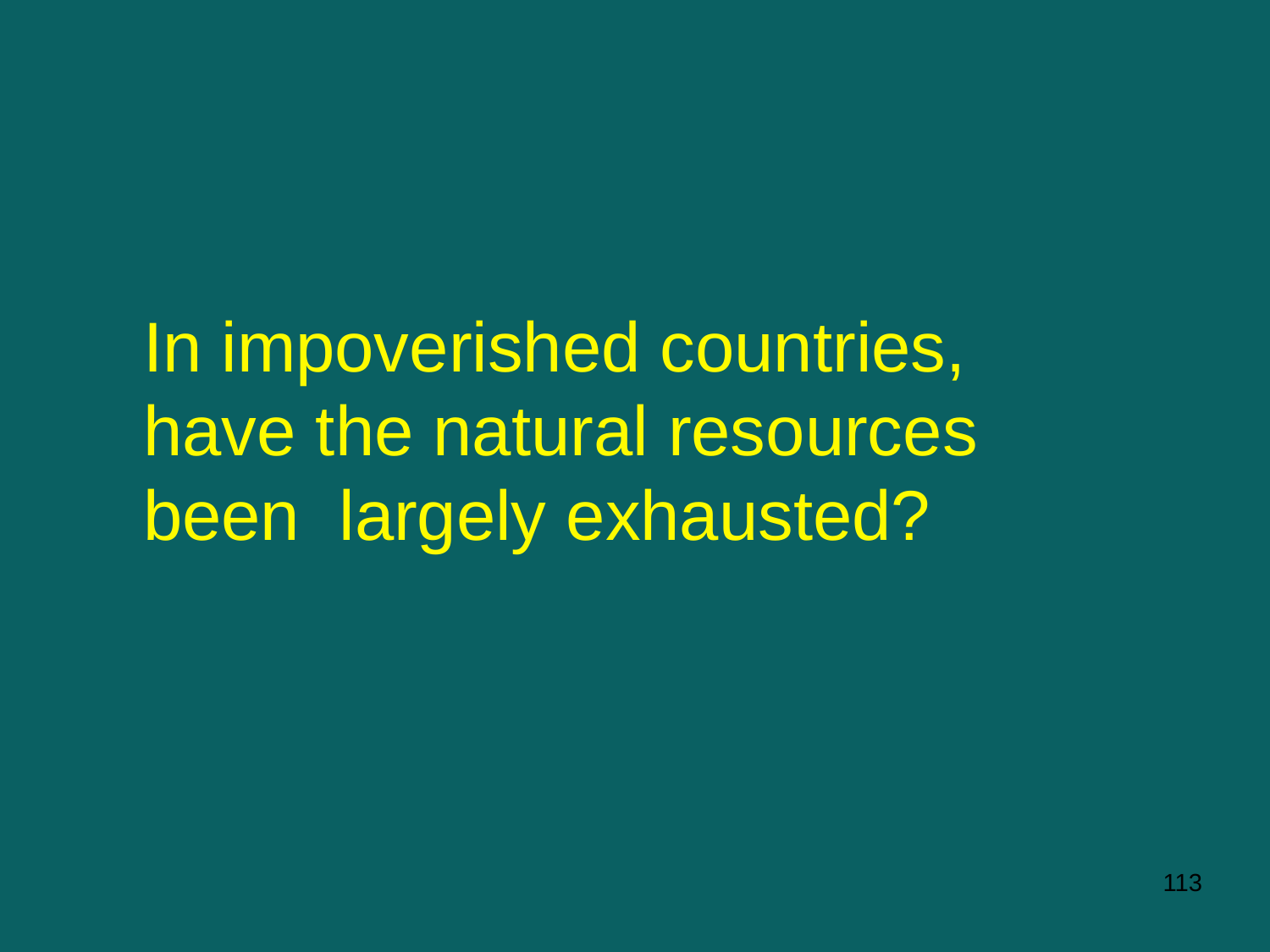

In impoverished countries, have the natural resources been  largely exhausted?
113